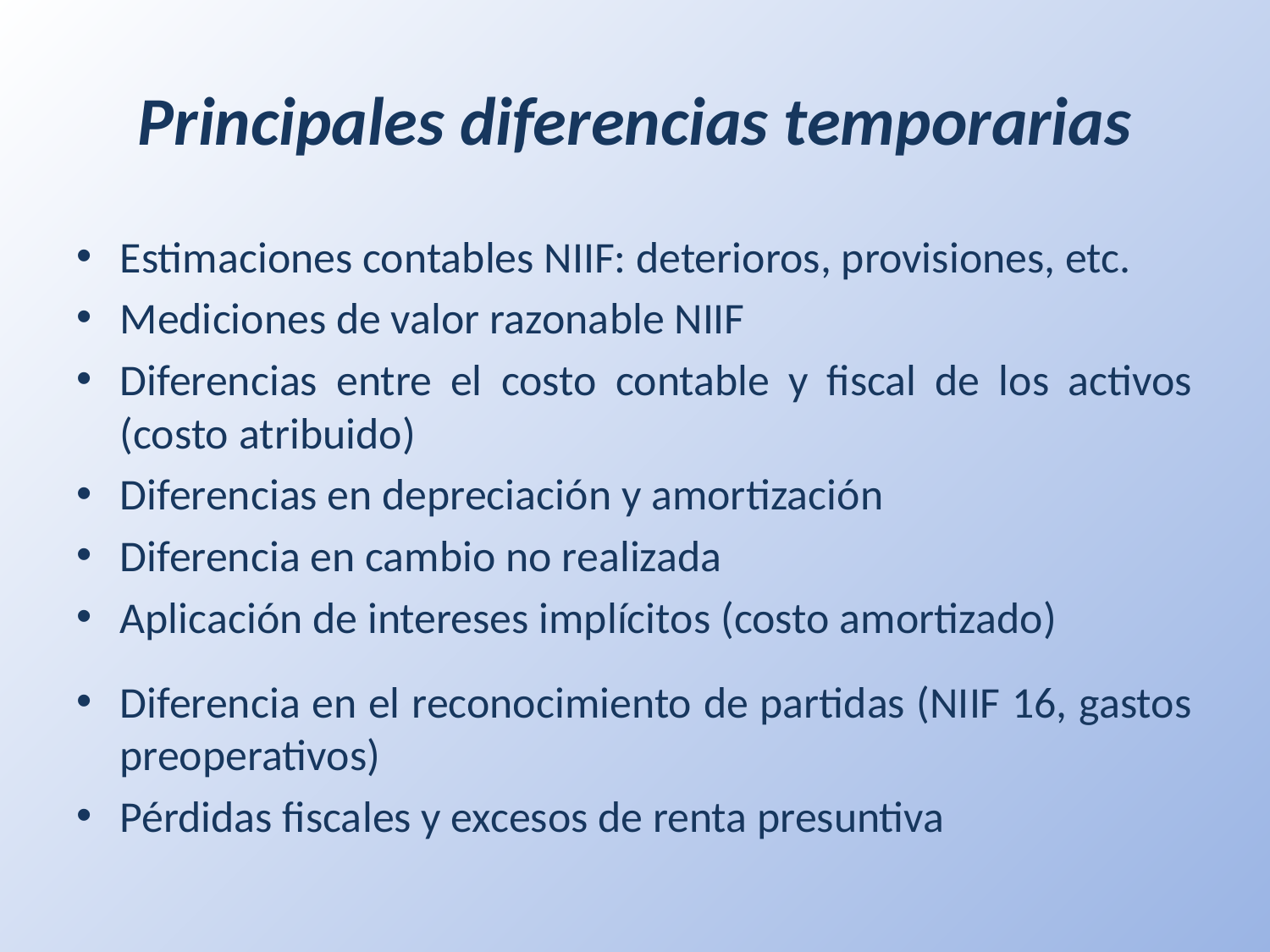

# Principales diferencias temporarias
Estimaciones contables NIIF: deterioros, provisiones, etc.
Mediciones de valor razonable NIIF
Diferencias entre el costo contable y fiscal de los activos (costo atribuido)
Diferencias en depreciación y amortización
Diferencia en cambio no realizada
Aplicación de intereses implícitos (costo amortizado)

Diferencia en el reconocimiento de partidas (NIIF 16, gastos preoperativos)
Pérdidas fiscales y excesos de renta presuntiva